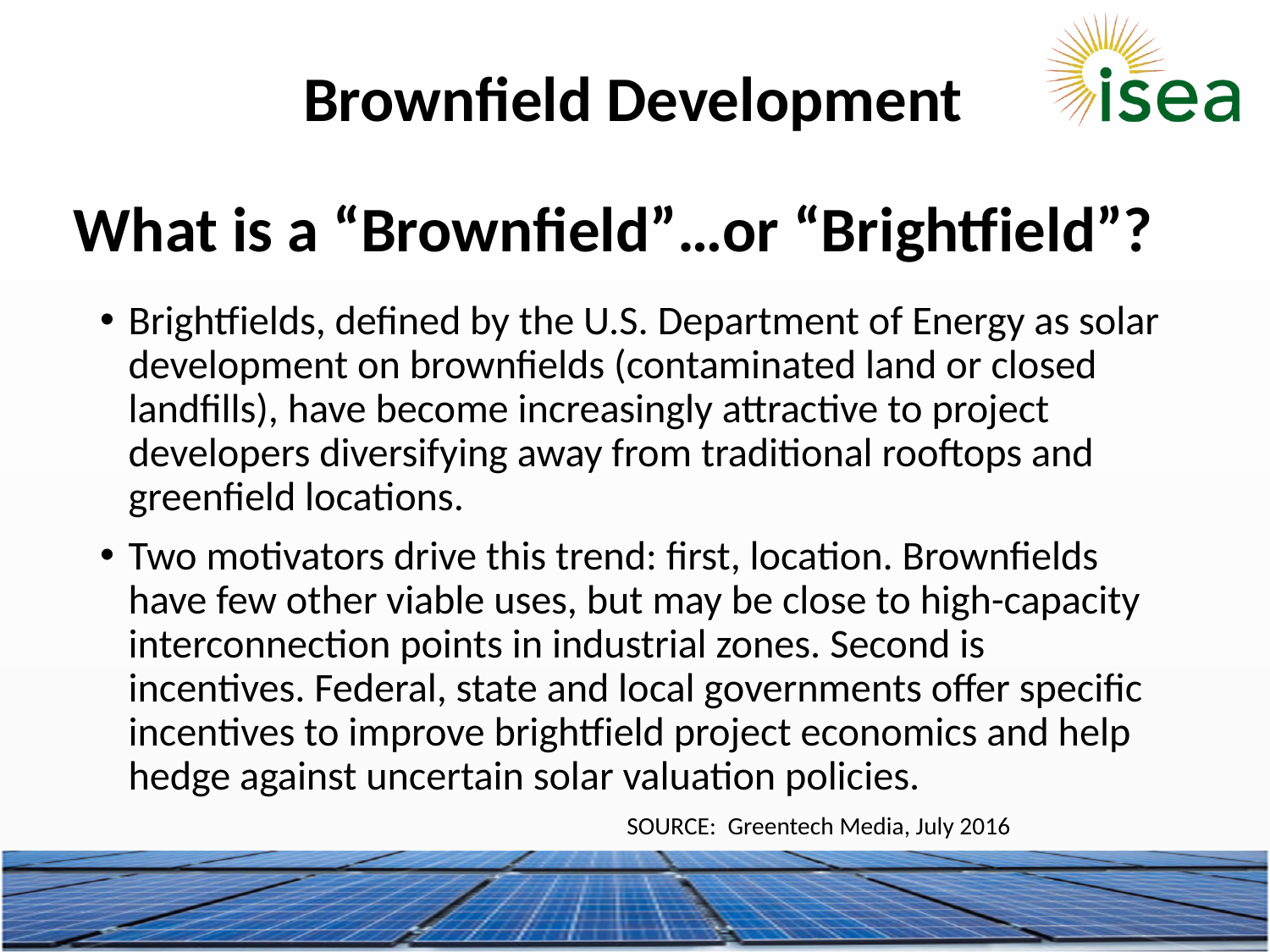

Brownfield Development
What is a “Brownfield”…or “Brightfield”?
Brightfields, defined by the U.S. Department of Energy as solar development on brownfields (contaminated land or closed landfills), have become increasingly attractive to project developers diversifying away from traditional rooftops and greenfield locations.
Two motivators drive this trend: first, location. Brownfields have few other viable uses, but may be close to high-capacity interconnection points in industrial zones. Second is incentives. Federal, state and local governments offer specific incentives to improve brightfield project economics and help hedge against uncertain solar valuation policies.
                                                                                                                                   SOURCE:  Greentech Media, July 2016